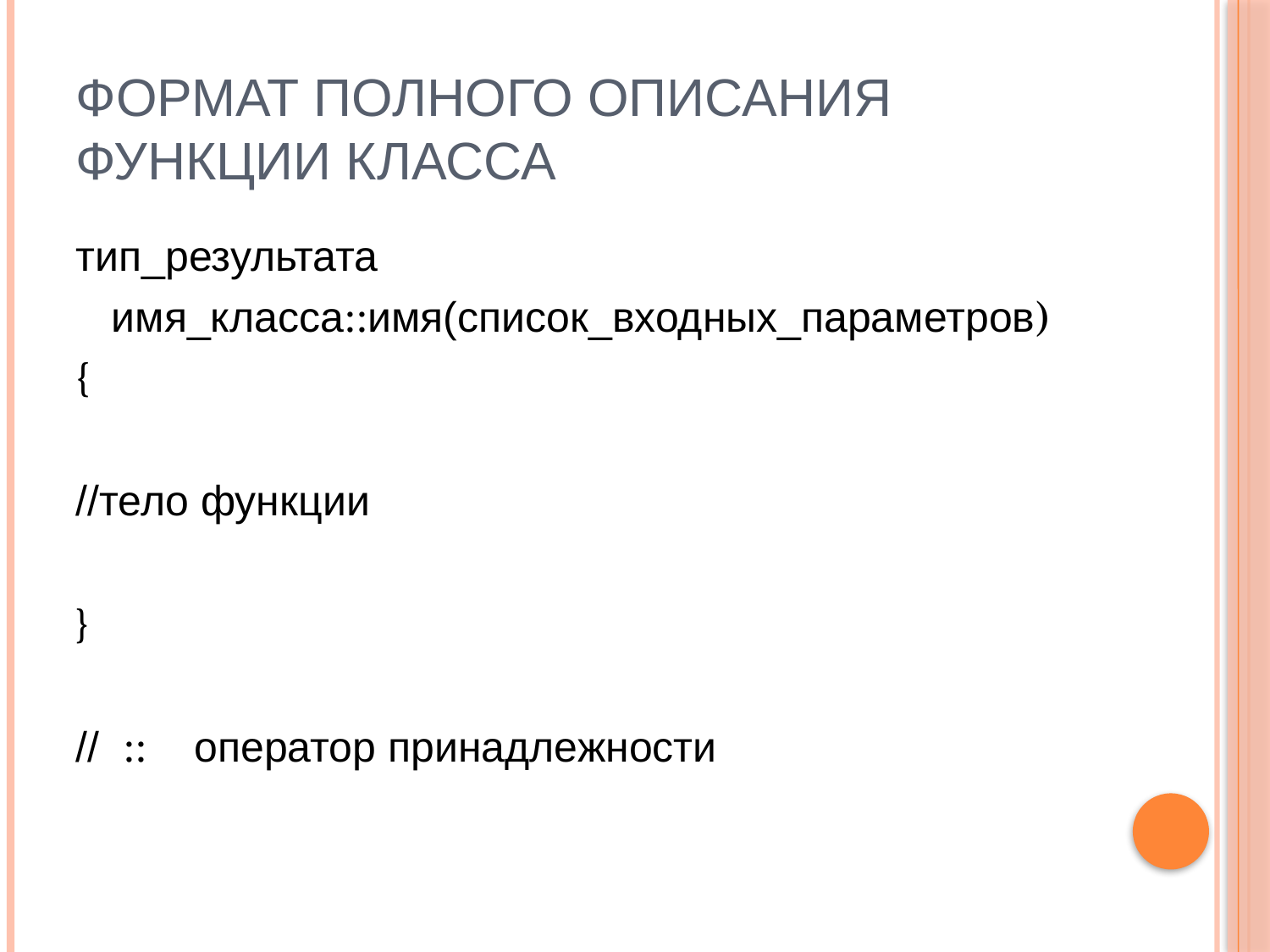

# Формат полного описания функции класса
тип_результата
   имя_класса::имя(список_входных_параметров)
{

//тело функции

}

//  ::    оператор принадлежности